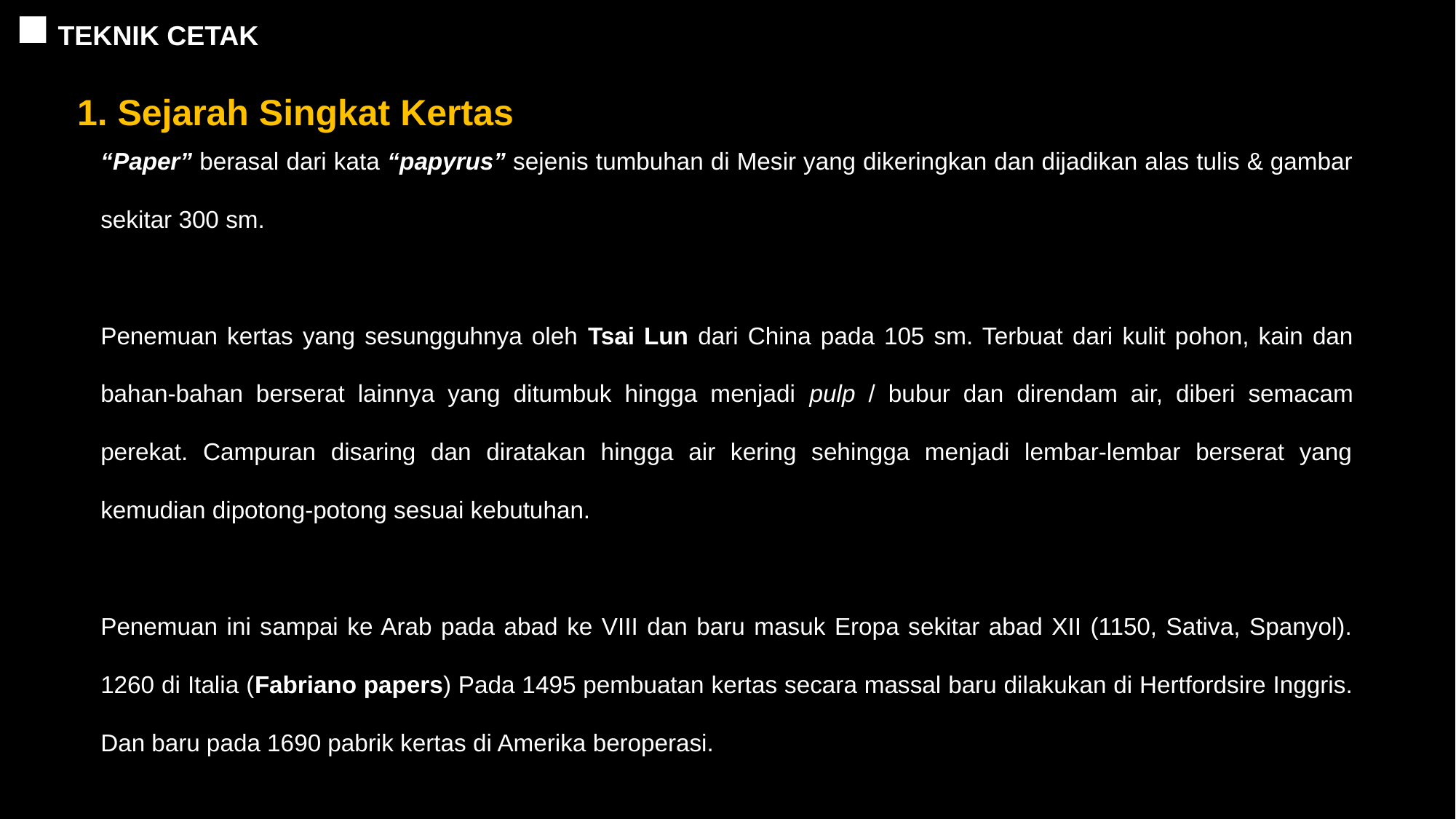

TEKNIK CETAK

1. Sejarah Singkat Kertas
“Paper” berasal dari kata “papyrus” sejenis tumbuhan di Mesir yang dikeringkan dan dijadikan alas tulis & gambar sekitar 300 sm.

Penemuan kertas yang sesungguhnya oleh Tsai Lun dari China pada 105 sm. Terbuat dari kulit pohon, kain dan bahan-bahan berserat lainnya yang ditumbuk hingga menjadi pulp / bubur dan direndam air, diberi semacam perekat. Campuran disaring dan diratakan hingga air kering sehingga menjadi lembar-lembar berserat yang kemudian dipotong-potong sesuai kebutuhan.

Penemuan ini sampai ke Arab pada abad ke VIII dan baru masuk Eropa sekitar abad XII (1150, Sativa, Spanyol). 1260 di Italia (Fabriano papers) Pada 1495 pembuatan kertas secara massal baru dilakukan di Hertfordsire Inggris. Dan baru pada 1690 pabrik kertas di Amerika beroperasi.